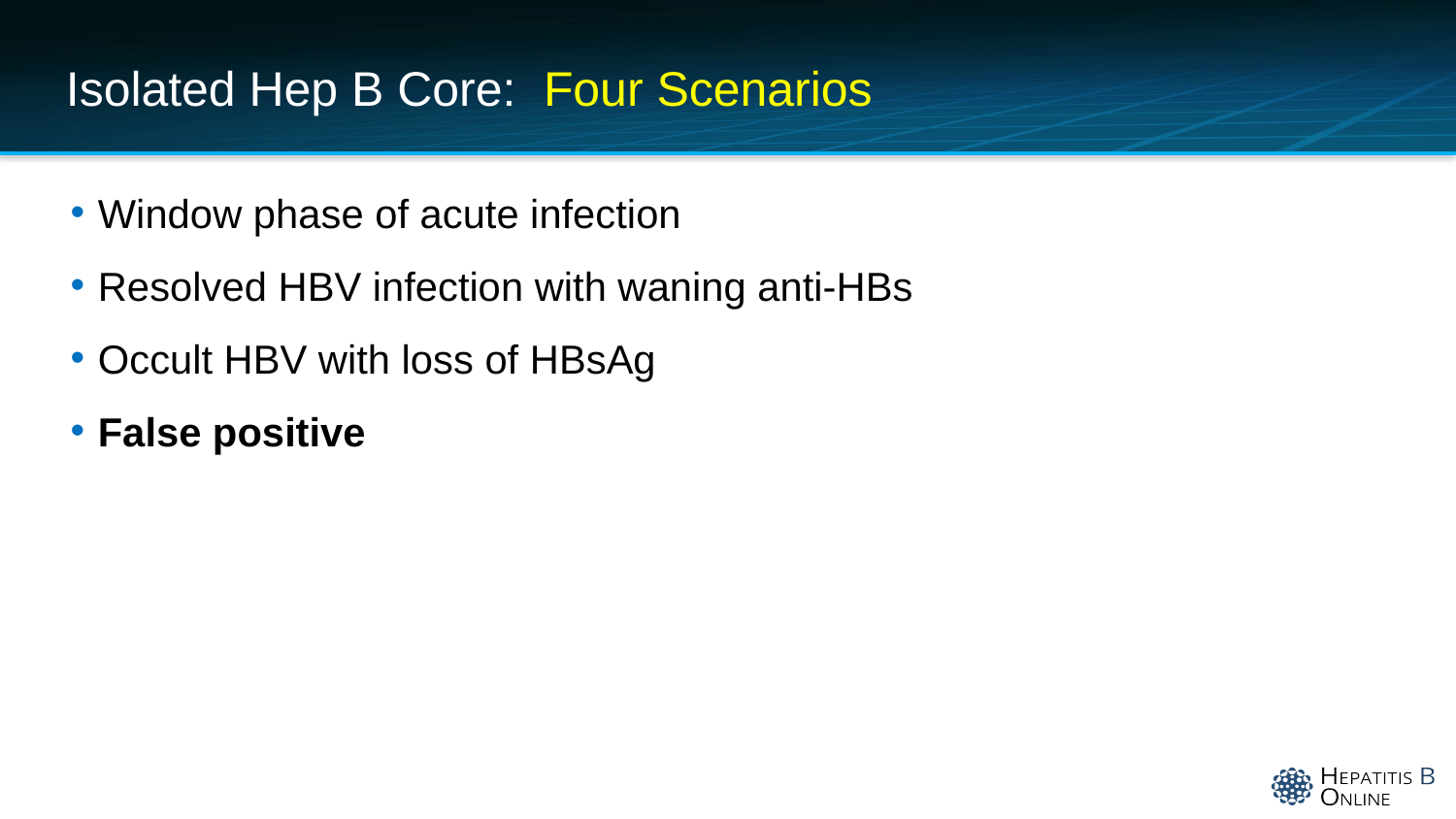

# Isolated Hep B Core:  Four Scenarios
Window phase of acute infection
Resolved HBV infection with waning anti-HBs
Occult HBV with loss of HBsAg
False positive